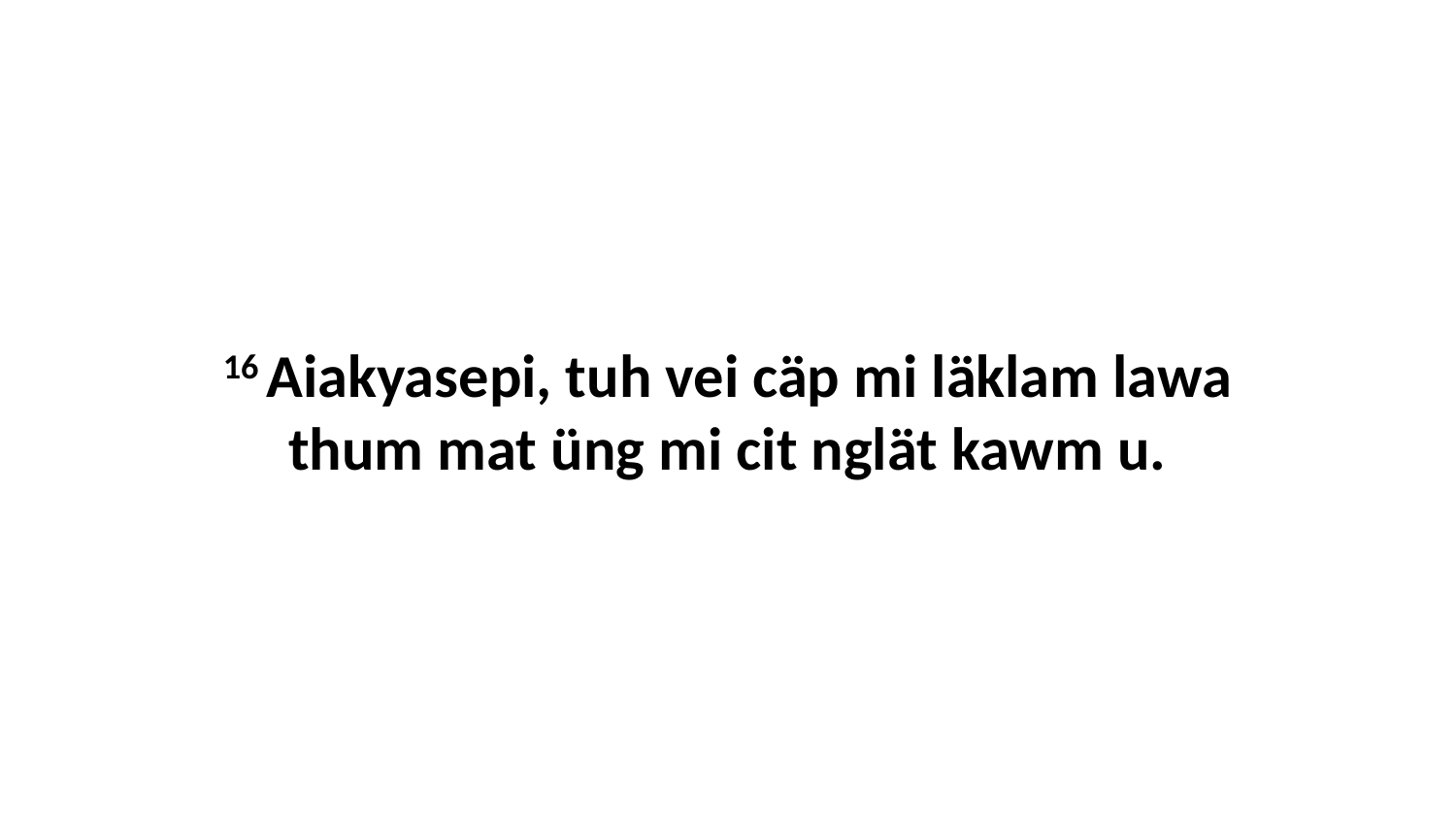

16 Aiakyasepi, tuh vei cäp mi läklam lawa thum mat üng mi cit nglät kawm u.